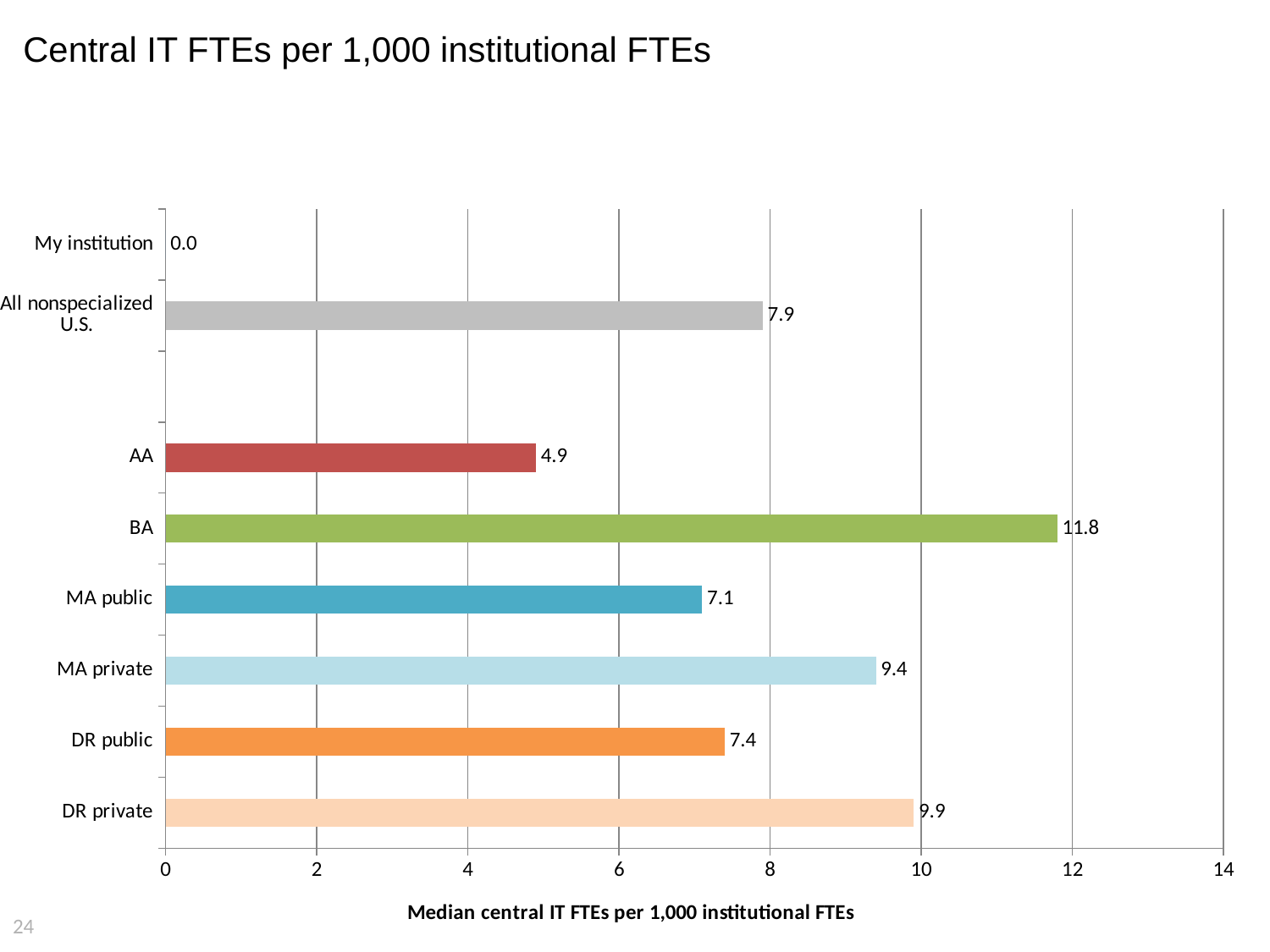

# Central IT FTEs per 1,000 institutional FTEs

### Chart

| Category | Central IT FTEs per 1,000 institutional FTEs |
|---|---|
| DR private | 9.9 |
| DR public | 7.4 |
| MA private | 9.4 |
| MA public | 7.1 |
| BA | 11.8 |
| AA | 4.9 |
|  | None |
| All nonspecialized U.S. | 7.9 |
| My institution | 0.0 |
24